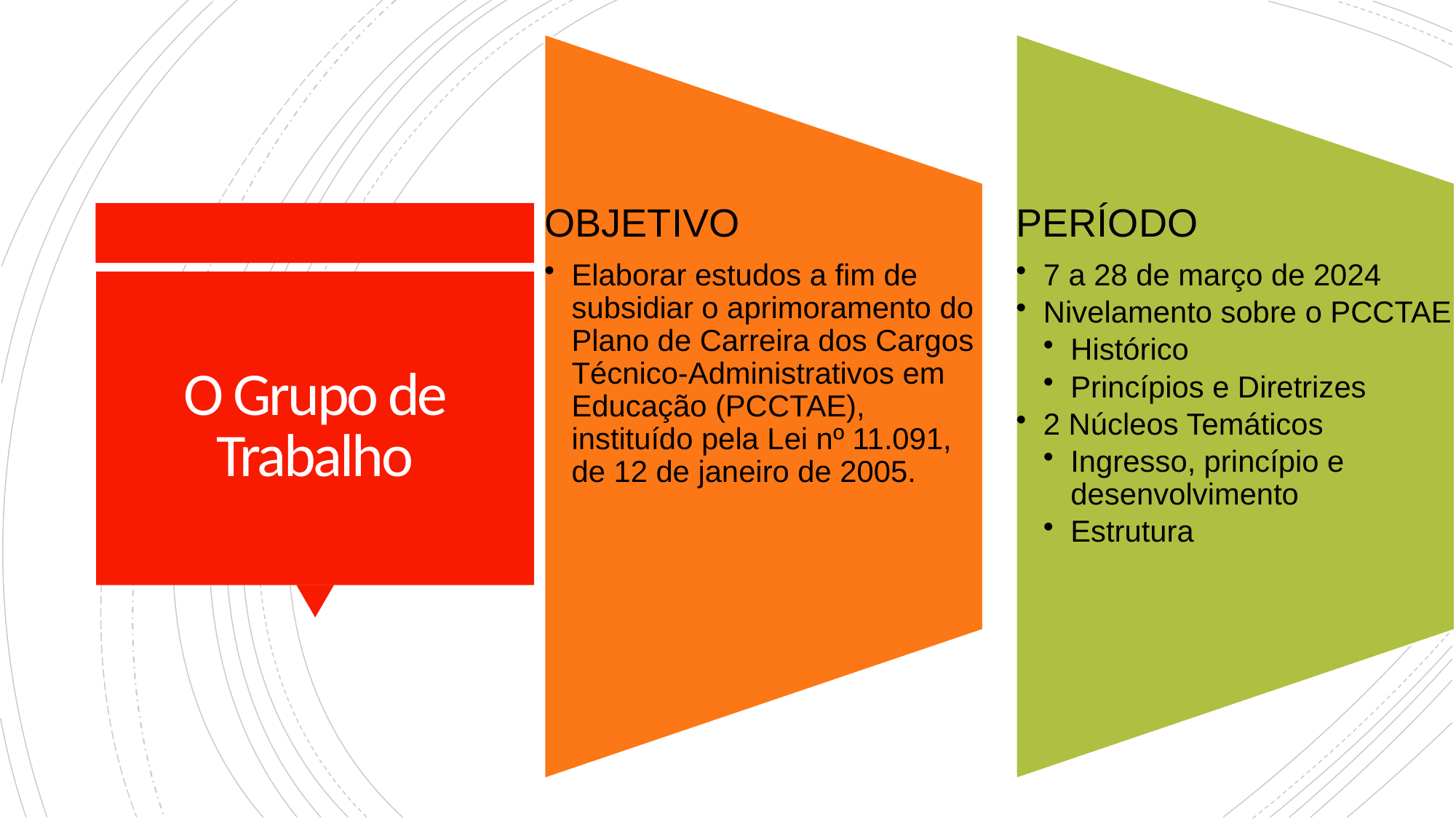

OBJETIVO
Elaborar estudos a fim de subsidiar o aprimoramento do Plano de Carreira dos Cargos Técnico-Administrativos em Educação (PCCTAE), instituído pela Lei nº 11.091,
de 12 de janeiro de 2005.
PERÍODO
7 a 28 de março de 2024
Nivelamento sobre o PCCTAE
Histórico
Princípios e Diretrizes
2 Núcleos Temáticos
Ingresso, princípio e desenvolvimento
Estrutura

# O Grupo de Trabalho